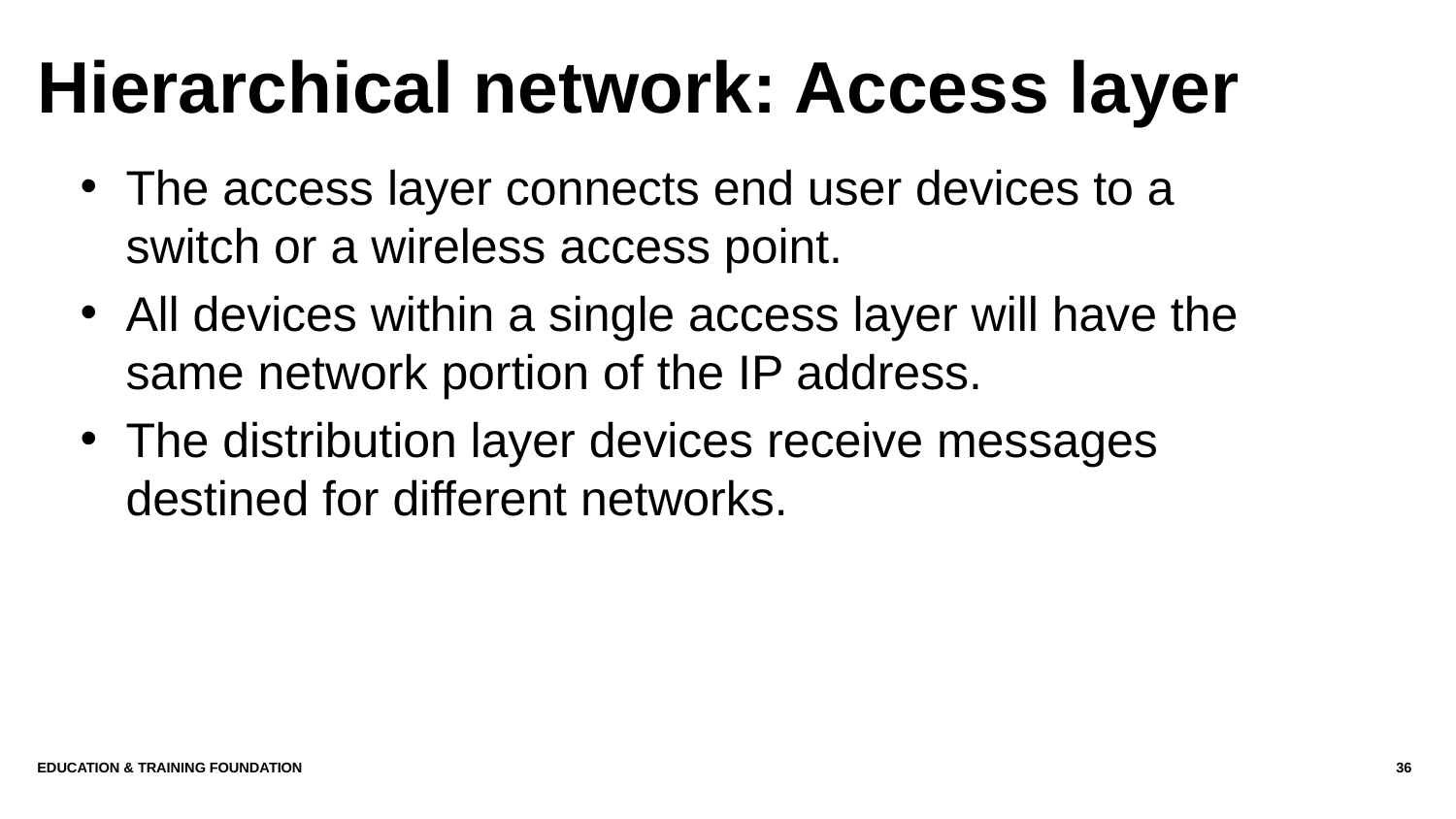

# Hierarchical network: Access layer
The access layer connects end user devices to a switch or a wireless access point.
All devices within a single access layer will have the same network portion of the IP address.
The distribution layer devices receive messages destined for different networks.

Education & Training Foundation
36